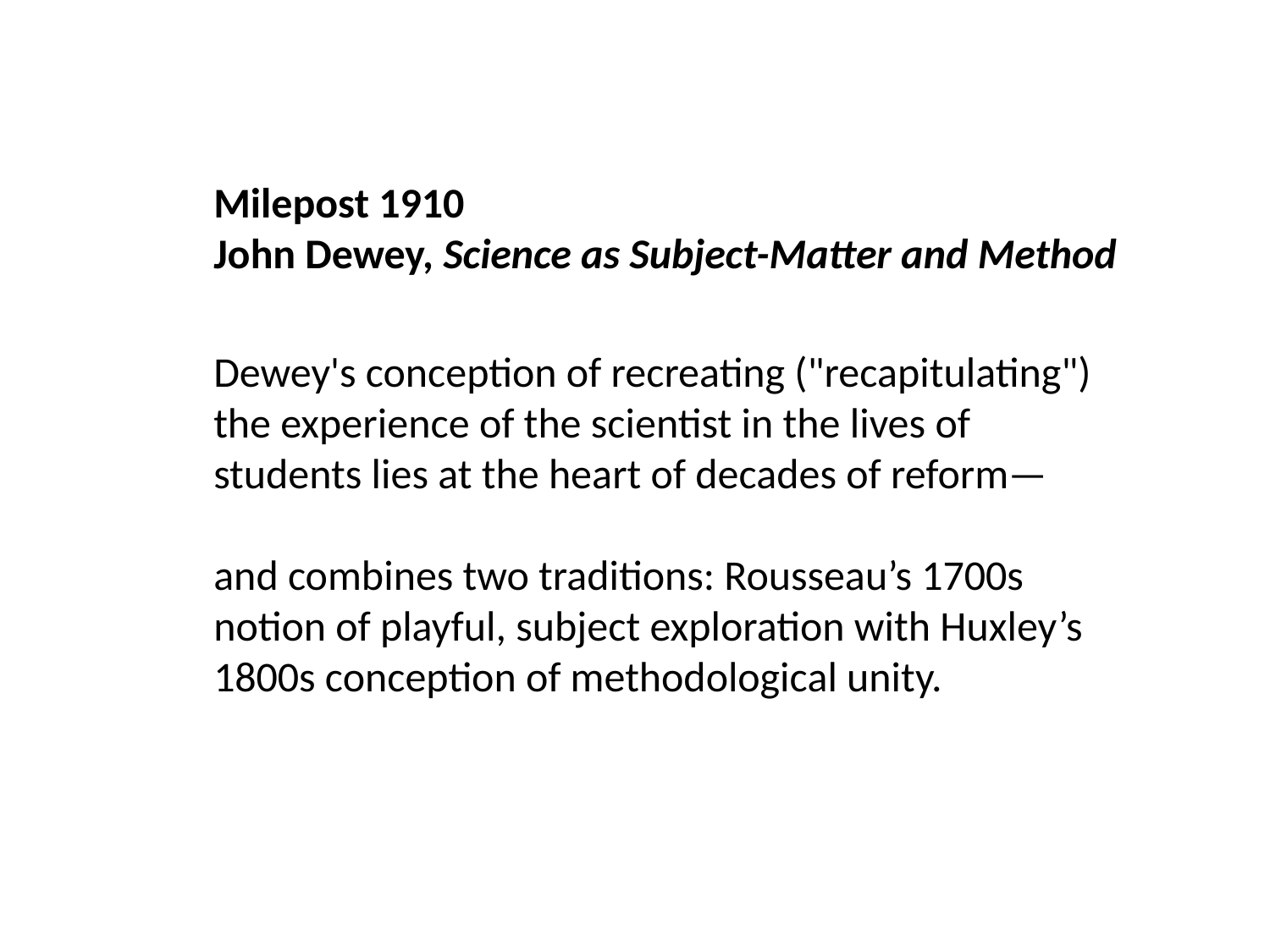

Milepost 1910
John Dewey, Science as Subject-Matter and Method
Dewey's conception of recreating ("recapitulating") the experience of the scientist in the lives of students lies at the heart of decades of reform—

and combines two traditions: Rousseau’s 1700s notion of playful, subject exploration with Huxley’s 1800s conception of methodological unity.